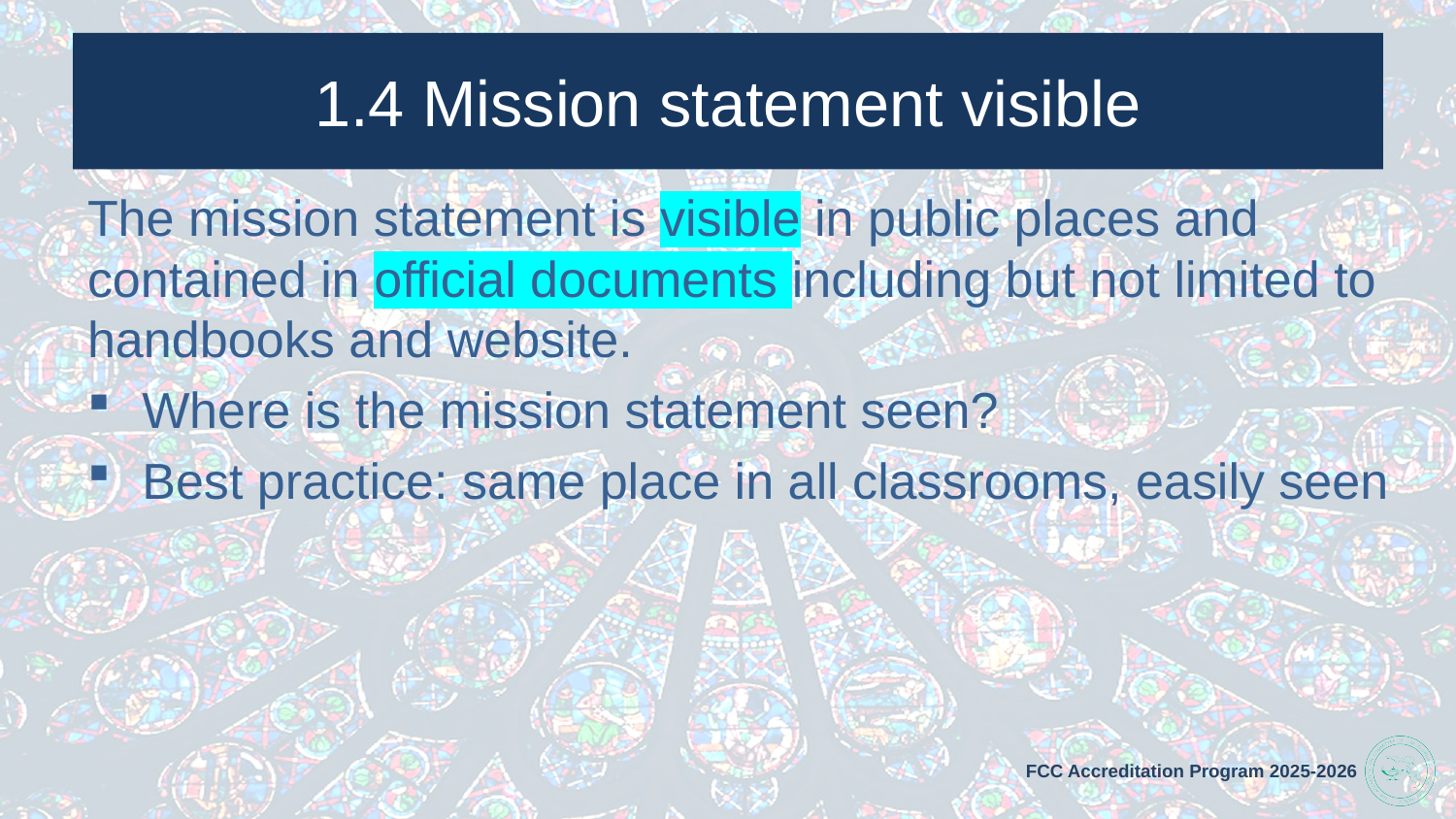

# 1.4 Mission statement visible
The mission statement is visible in public places and contained in official documents including but not limited to handbooks and website.
Where is the mission statement seen?
Best practice: same place in all classrooms, easily seen